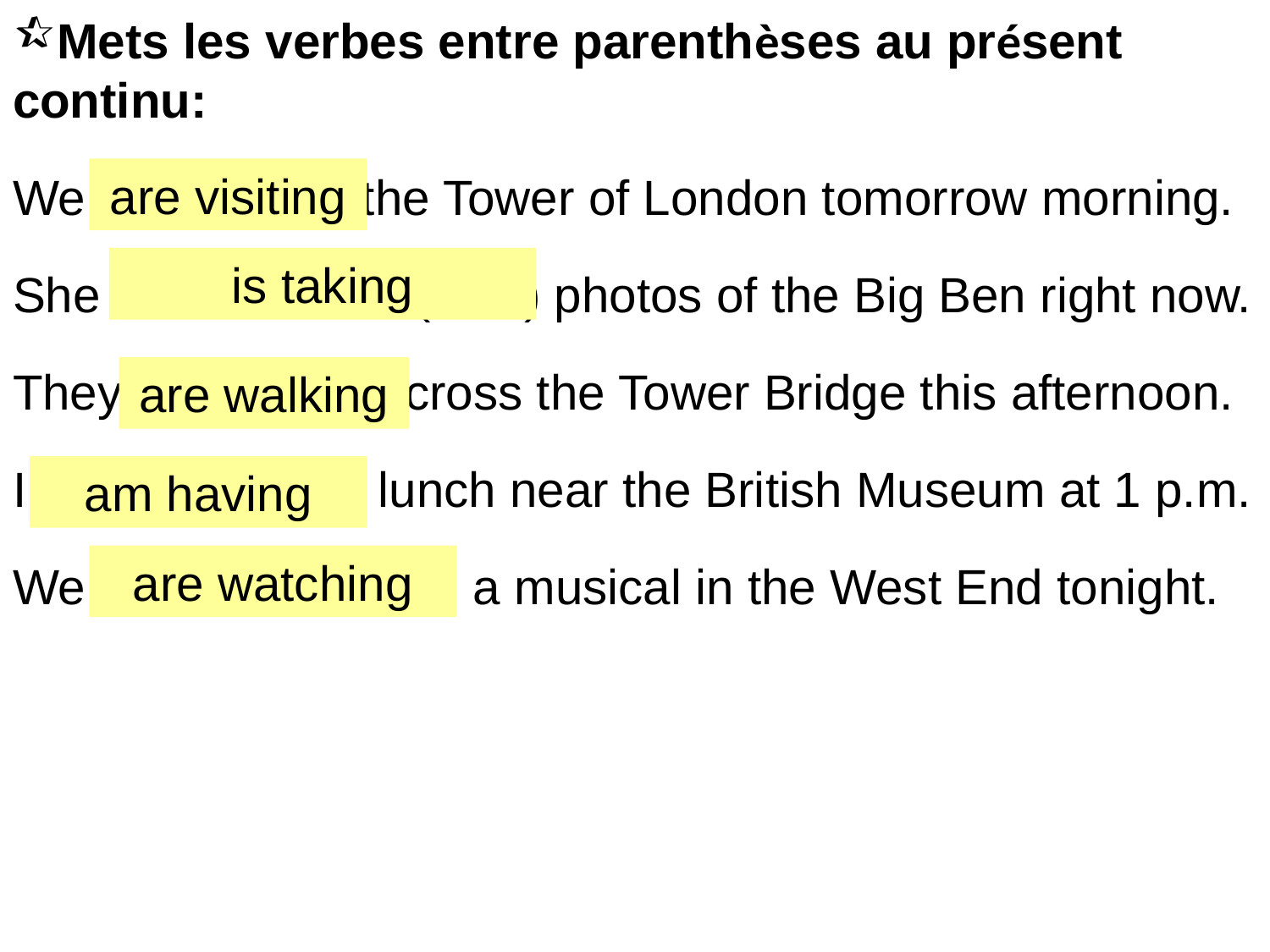

Mets les verbes entre parenthèses au présent continu:

We ………. (visit) the Tower of London tomorrow morning.

She ……………………. (take) photos of the Big Ben right now.

They ……. (walk) across the Tower Bridge this afternoon.

I …………… (have) lunch near the British Museum at 1 p.m.

We ……………. (watch) a musical in the West End tonight.
are visiting
is taking
are walking
am having
are watching